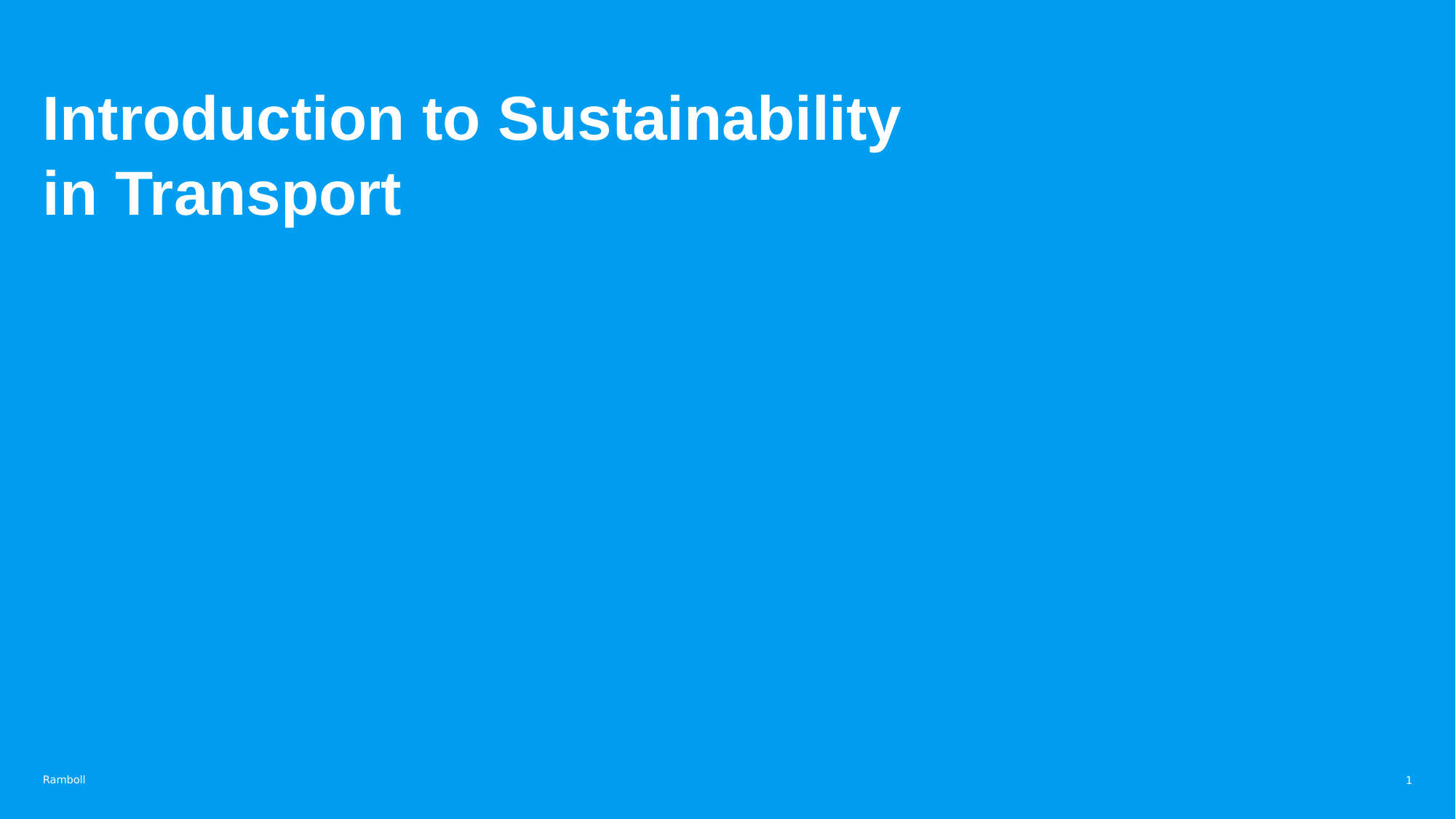

# Introduction to Sustainability in Transport
1